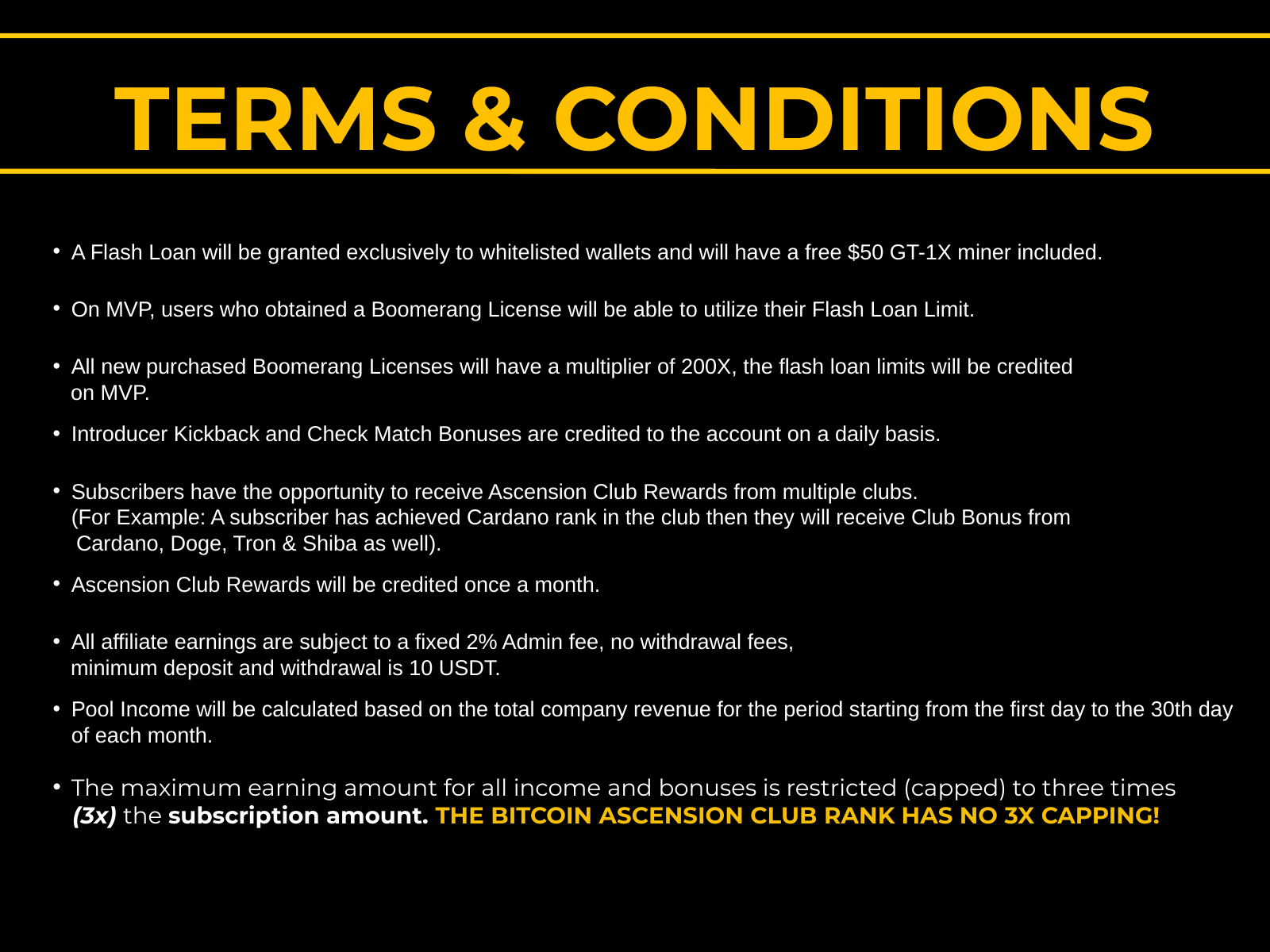

TERMS & CONDITIONS

A Flash Loan will be granted exclusively to whitelisted wallets and will have a free $50 GT-1X miner included.

On MVP, users who obtained a Boomerang License will be able to utilize their Flash Loan Limit.

All new purchased Boomerang Licenses will have a multiplier of 200X, the flash loan limits will be credited
   on MVP.

Introducer Kickback and Check Match Bonuses are credited to the account on a daily basis.

Subscribers have the opportunity to receive Ascension Club Rewards from multiple clubs.
(For Example: A subscriber has achieved Cardano rank in the club then they will receive Club Bonus from
           Cardano, Doge, Tron & Shiba as well).

Ascension Club Rewards will be credited once a month.

All affiliate earnings are subject to a fixed 2% Admin fee, no withdrawal fees,
   minimum deposit and withdrawal is 10 USDT.

Pool Income will be calculated based on the total company revenue for the period starting from the first day to the 30th day of each month.

The maximum earning amount for all income and bonuses is restricted (capped) to three times
   (3x) the subscription amount. THE BITCOIN ASCENSION CLUB RANK HAS NO 3X CAPPING!